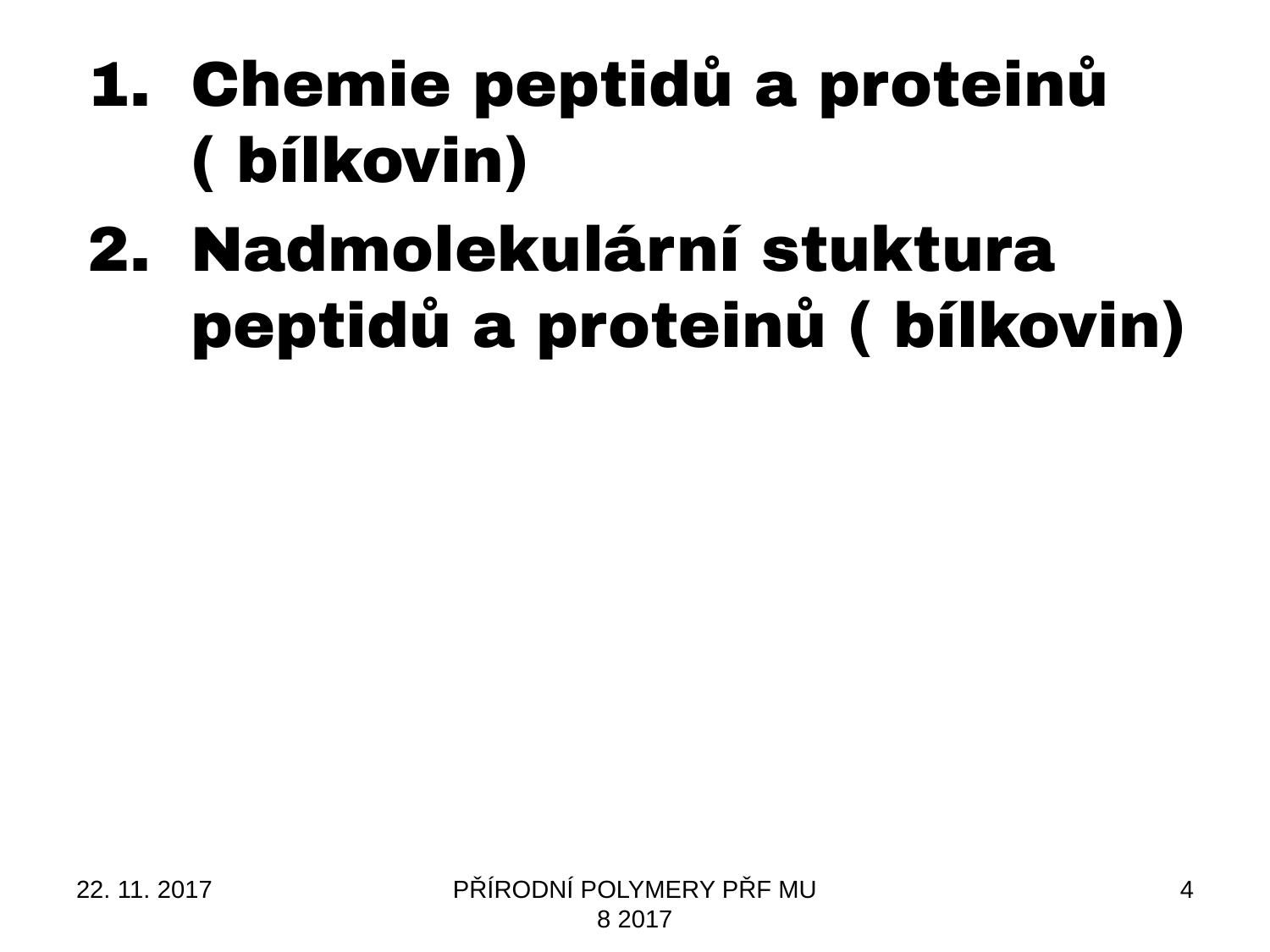

Chemie peptidů a proteinů    ( bílkovin)
Nadmolekulární stuktura peptidů a proteinů ( bílkovin)
22. 11. 2017
PŘÍRODNÍ POLYMERY PŘF MU 8 2017
4